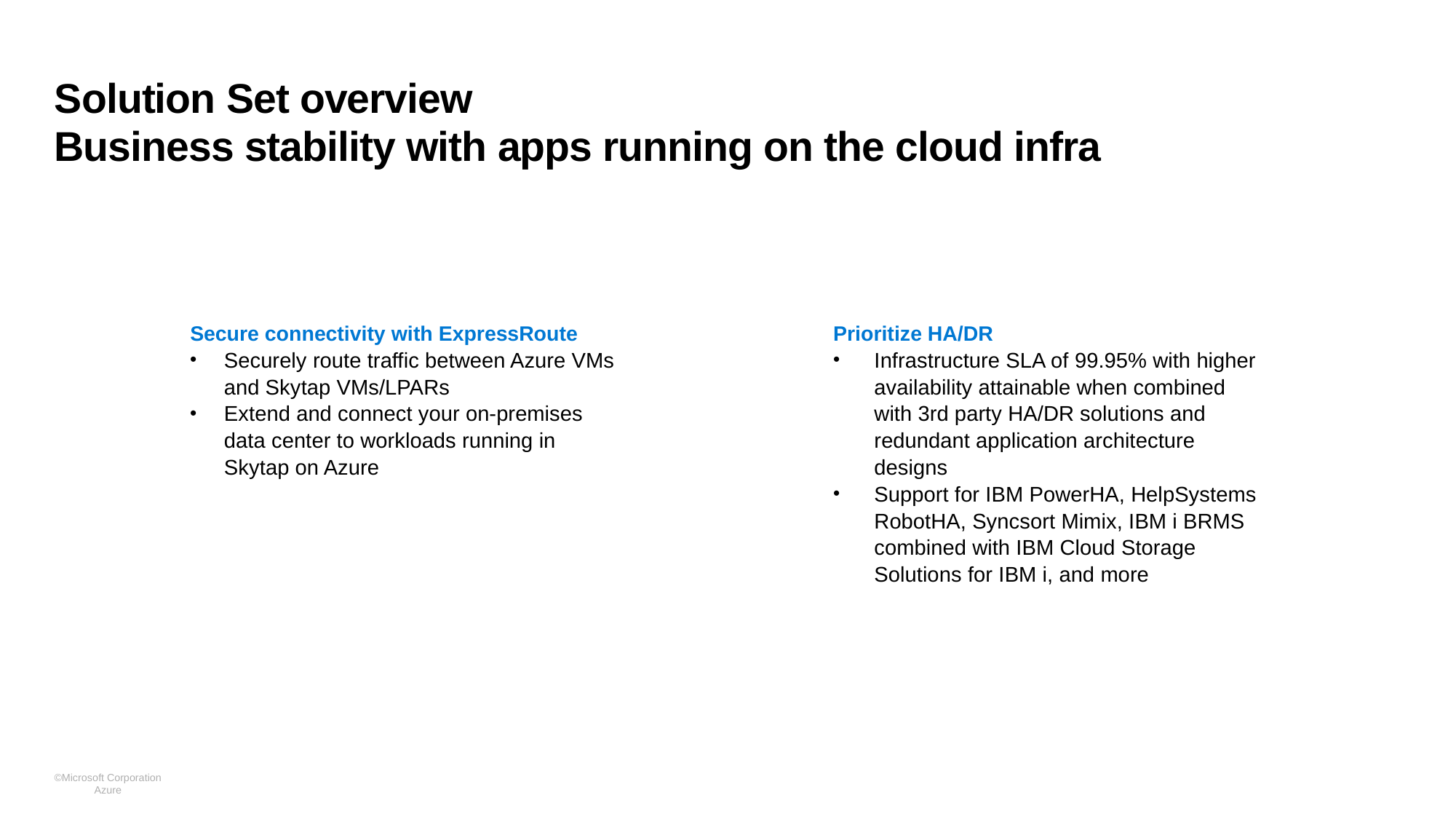

# Solution Set overview Business stability with apps running on the cloud infra
Secure connectivity with ExpressRoute
Prioritize HA/DR
Securely route traffic between Azure VMs and Skytap VMs/LPARs
Extend and connect your on-premises data center to workloads running in Skytap on Azure
Infrastructure SLA of 99.95% with higher availability attainable when combined with 3rd party HA/DR solutions and redundant application architecture designs
Support for IBM PowerHA, HelpSystems RobotHA, Syncsort Mimix, IBM i BRMS combined with IBM Cloud Storage Solutions for IBM i, and more